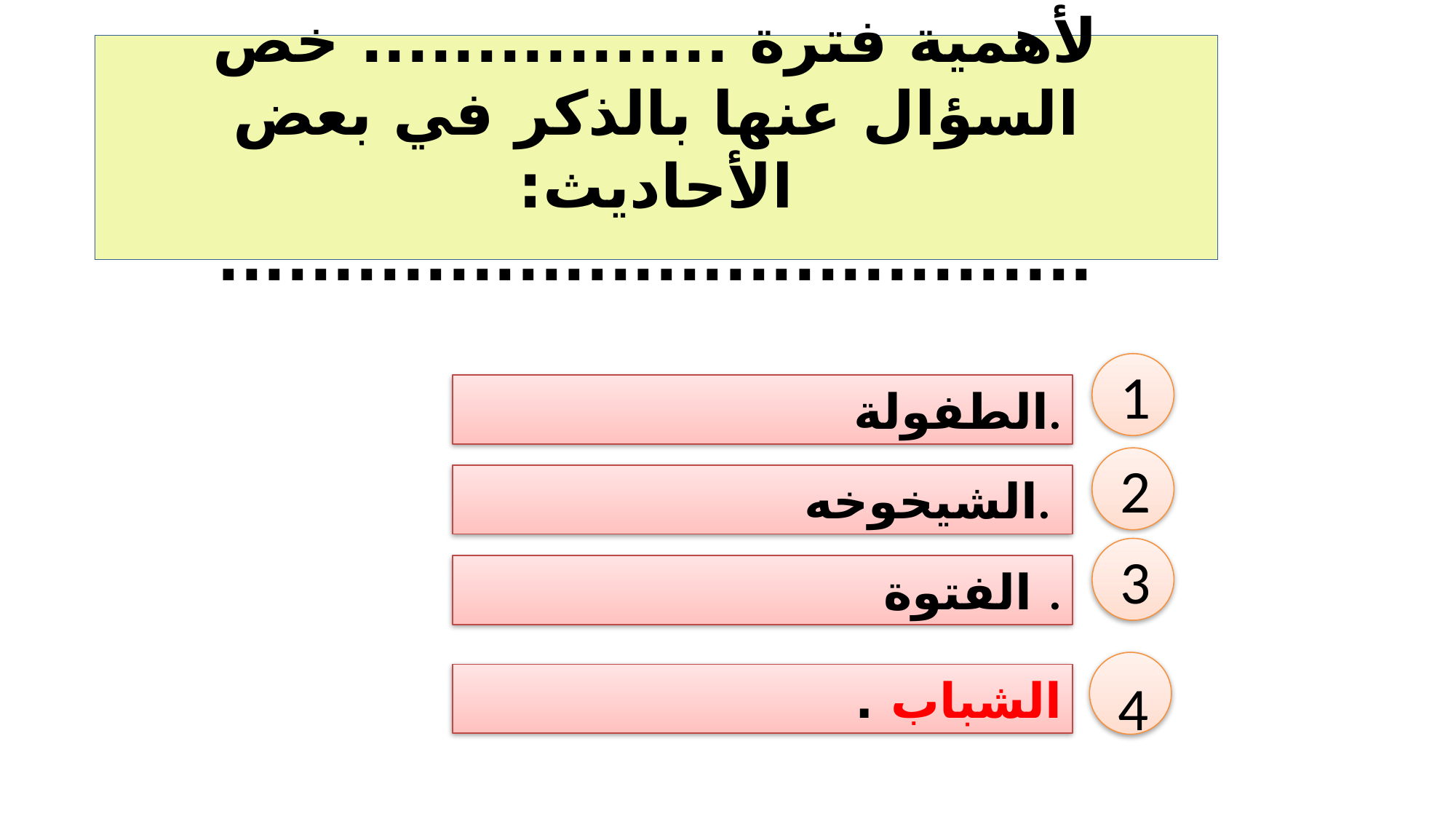

# لأهمية فترة ................ خص السؤال عنها بالذكر في بعض الأحاديث: ......................................
1
الطفولة.
2
 الشيخوخه.
3
الفتوة .
4
الشباب .